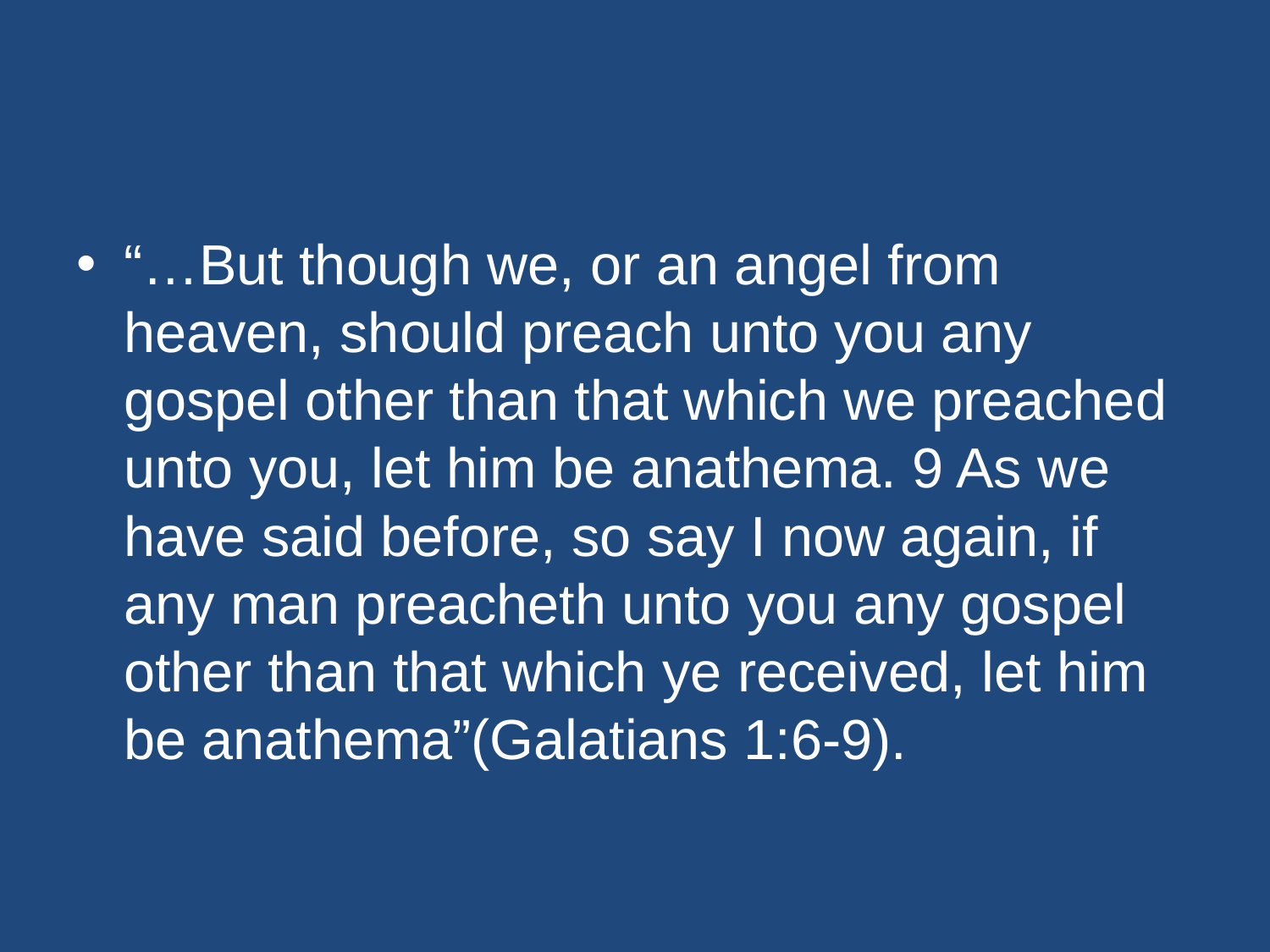

#
“…But though we, or an angel from heaven, should preach unto you any gospel other than that which we preached unto you, let him be anathema. 9 As we have said before, so say I now again, if any man preacheth unto you any gospel other than that which ye received, let him be anathema”(Galatians 1:6-9).